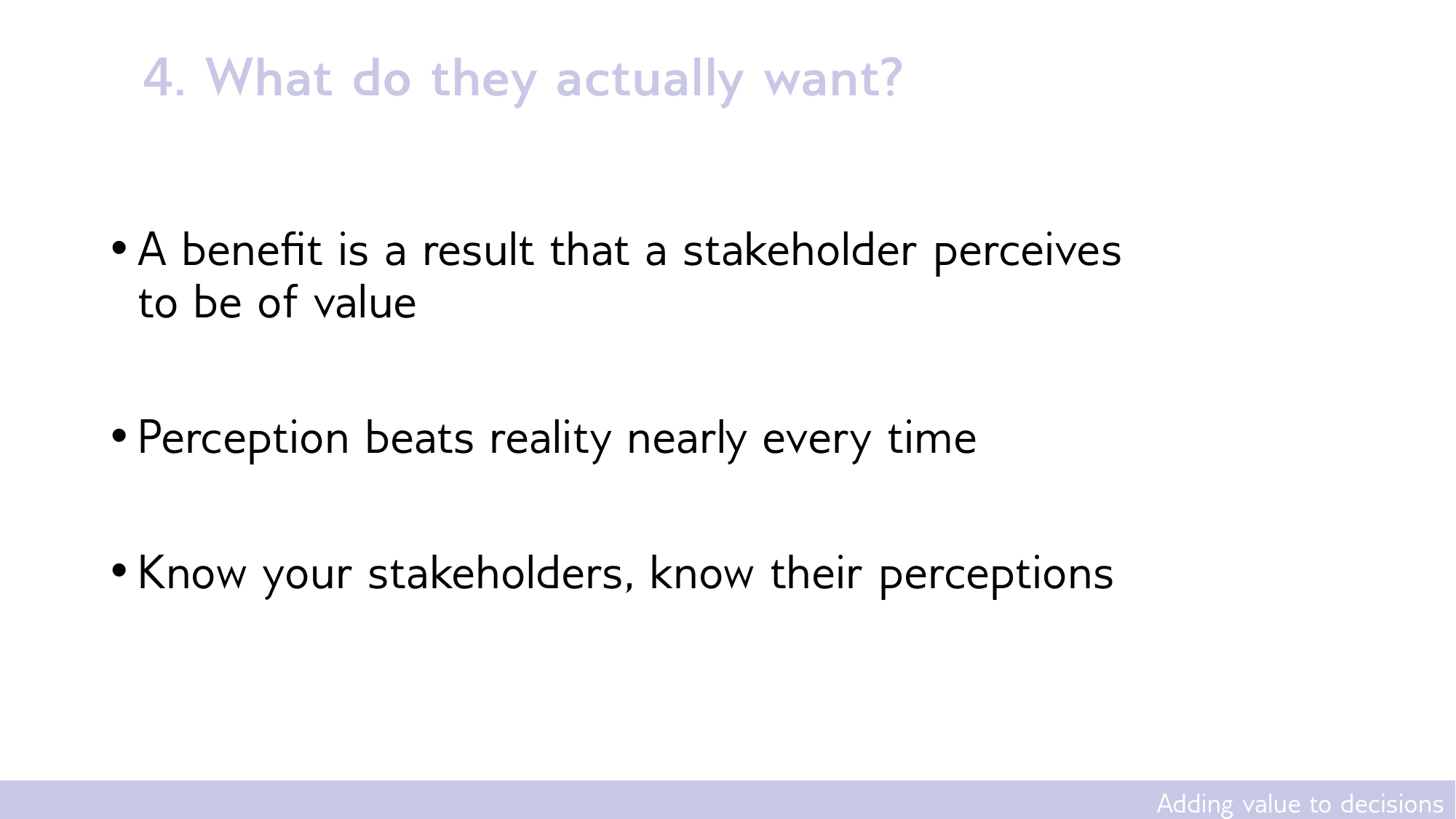

# 4. What do they actually want?
A benefit is a result that a stakeholder perceives to be of value

Perception beats reality nearly every time

Know your stakeholders, know their perceptions